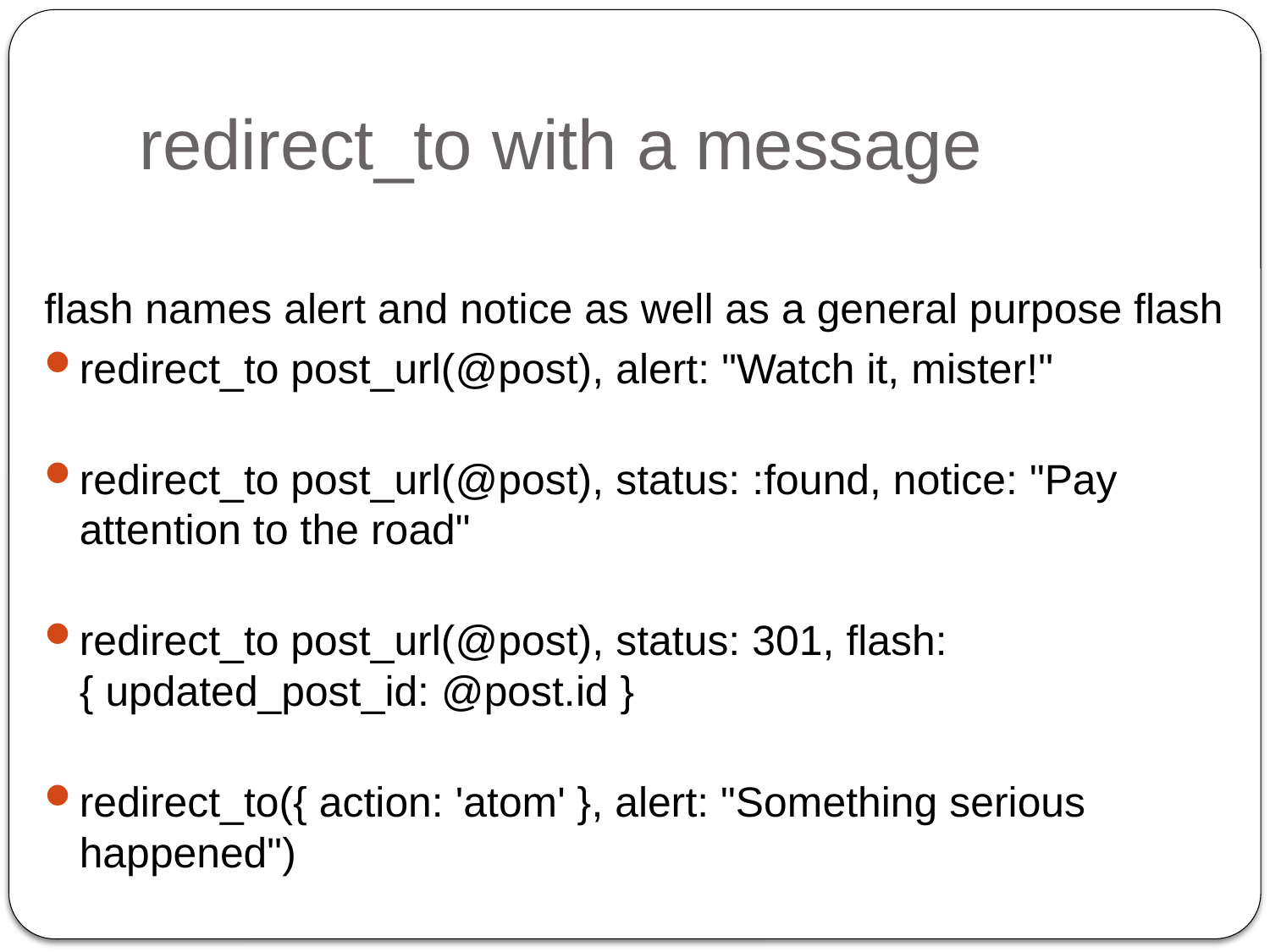

# redirect_to with a message
flash names alert and notice as well as a general purpose flash
redirect_to post_url(@post), alert: "Watch it, mister!"
redirect_to post_url(@post), status: :found, notice: "Pay attention to the road"
redirect_to post_url(@post), status: 301, flash: { updated_post_id: @post.id }
redirect_to({ action: 'atom' }, alert: "Something serious happened")